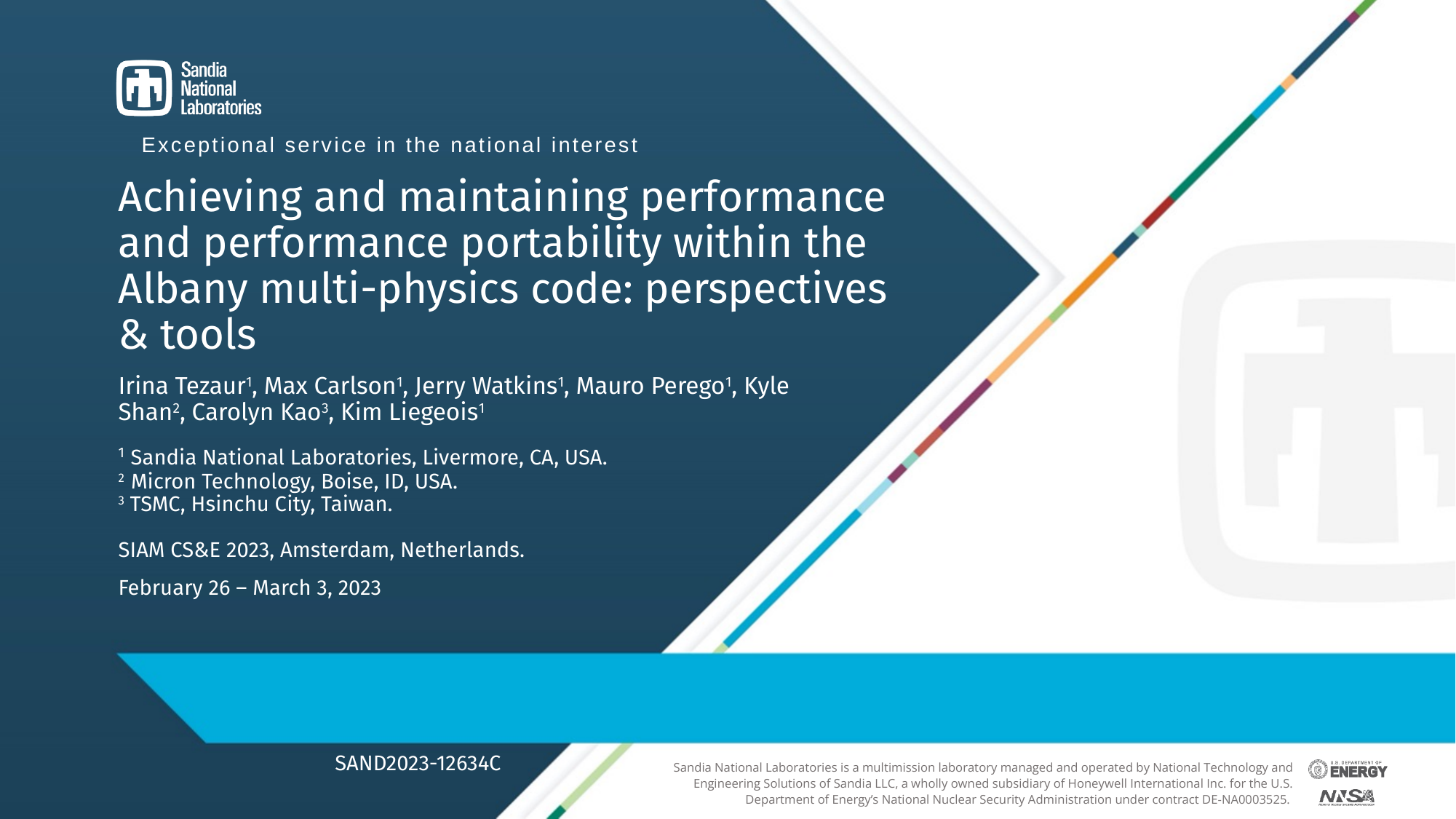

# Achieving and maintaining performance and performance portability within the Albany multi-physics code: perspectives & tools
Irina Tezaur1, Max Carlson1, Jerry Watkins1, Mauro Perego1, Kyle Shan2, Carolyn Kao3, Kim Liegeois1

1 Sandia National Laboratories, Livermore, CA, USA.
2  Micron Technology, Boise, ID, USA.
3 TSMC, Hsinchu City, Taiwan.

SIAM CS&E 2023, Amsterdam, Netherlands.
February 26 – March 3, 2023
SAND2023-12634C